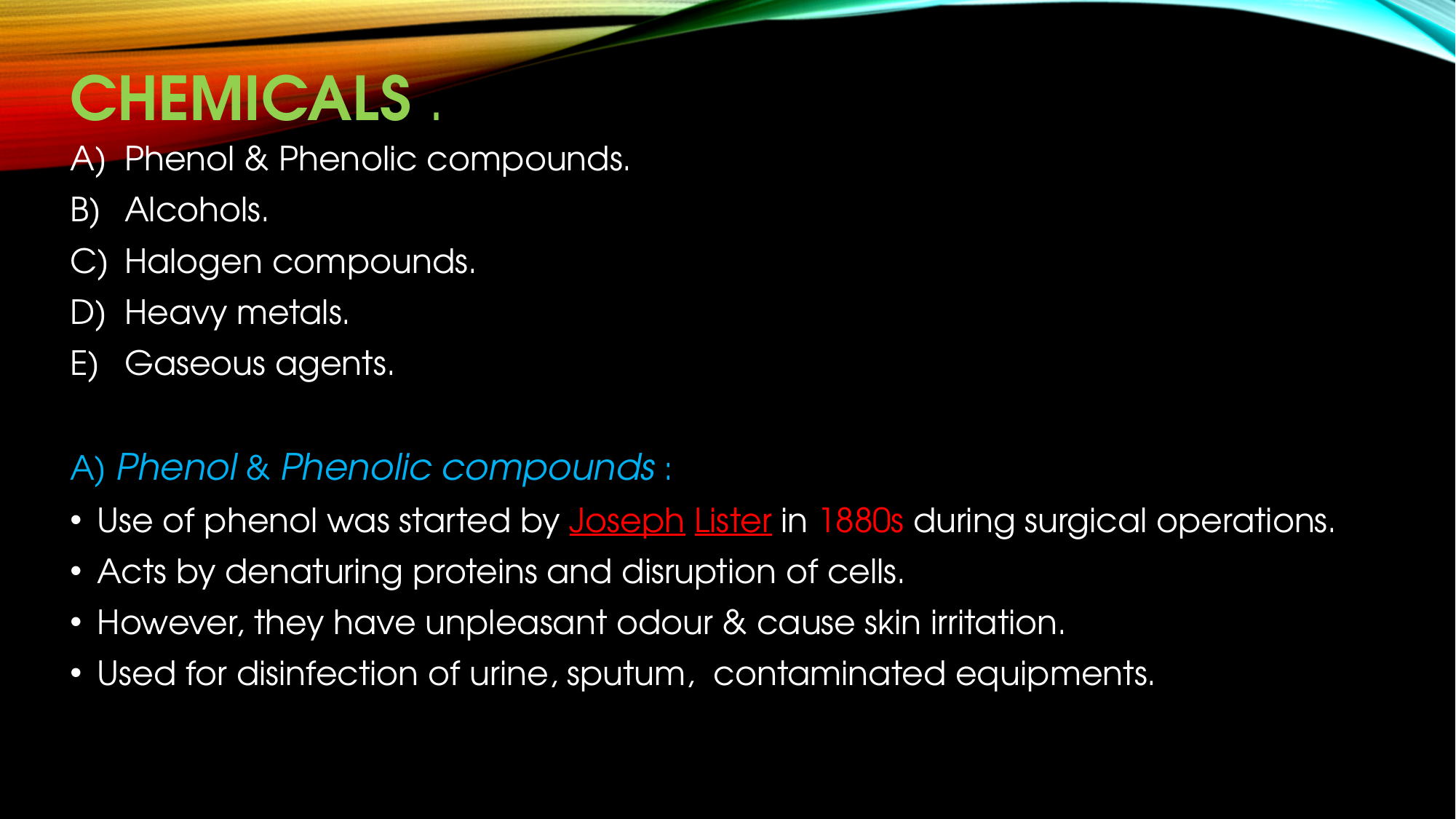

# Chemicals .
Phenol & Phenolic compounds.
Alcohols.
Halogen compounds.
Heavy metals.
Gaseous agents.

A) Phenol & Phenolic compounds :
Use of phenol was started by Joseph Lister in 1880s during surgical operations.
Acts by denaturing proteins and disruption of cells.
However, they have unpleasant odour & cause skin irritation.
Used for disinfection of urine, sputum,  contaminated equipments.